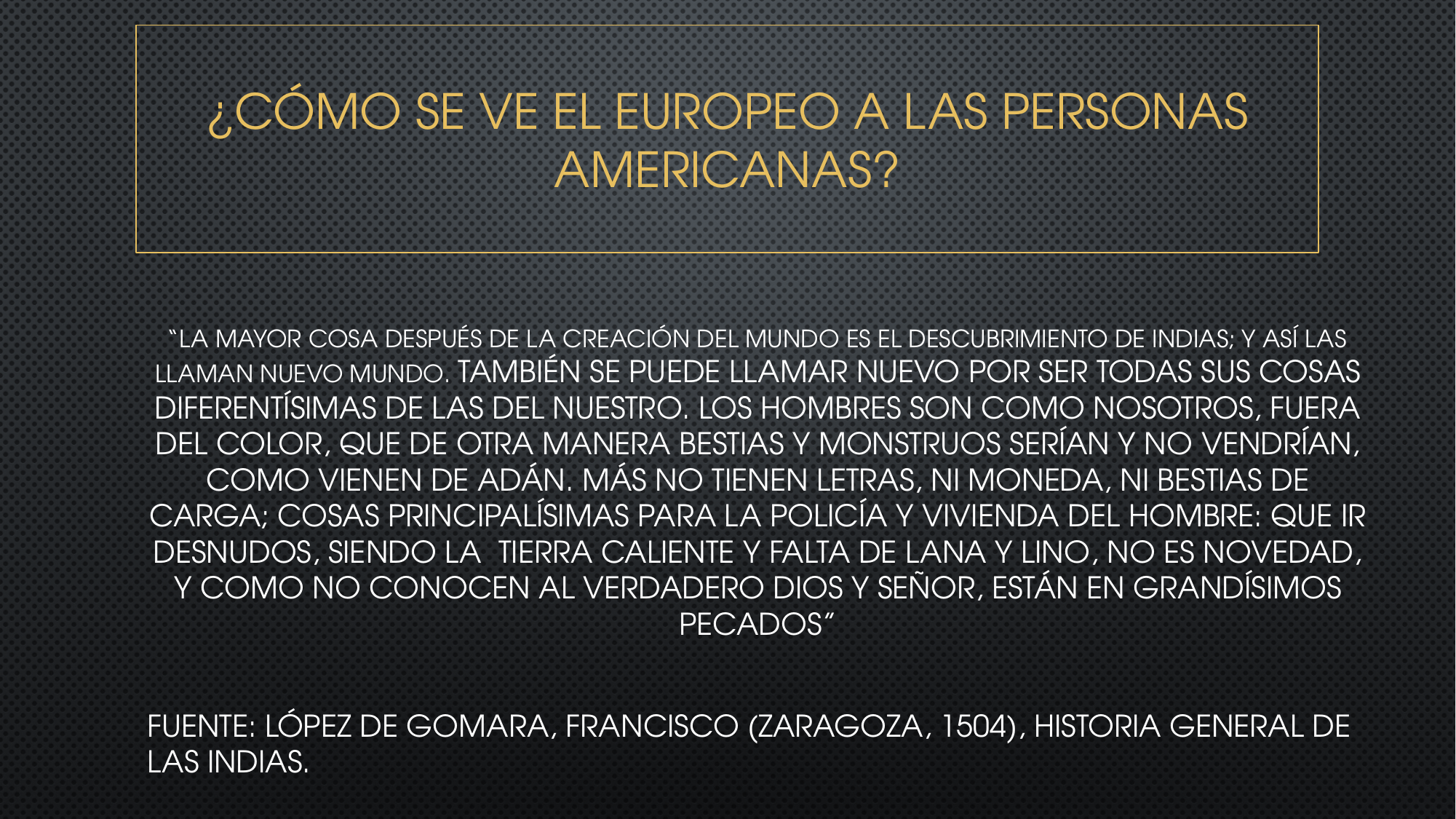

# ¿CÓMO SE VE EL EUROPEO A LAS PERSONAS AMERICANAS?
“LA MAYOR COSA DESPUÉS DE LA CREACIÓN DEL MUNDO ES EL DESCUBRIMIENTO DE INDIAS; Y ASÍ LAS LLAMAN NUEVO MUNDO. También se puede llamar nuevo por ser todas sus cosas diferentísimas de las del nuestro. Los hombres son como nosotros, fuera del color, que de otra manera bestias y monstruos serían y no vendrían, como vienen de adán. Más no tienen letras, ni moneda, ni bestias de carga; cosas principalísimas para la policía y vivienda del hombre: que ir desnudos, siendo la  tierra caliente y falta de lana y lino, no es novedad, y como no conocen al verdadero Dios y señor, están en grandísimos pecados”

Fuente: López de Gomara, Francisco (Zaragoza, 1504), Historia General de las Indias.